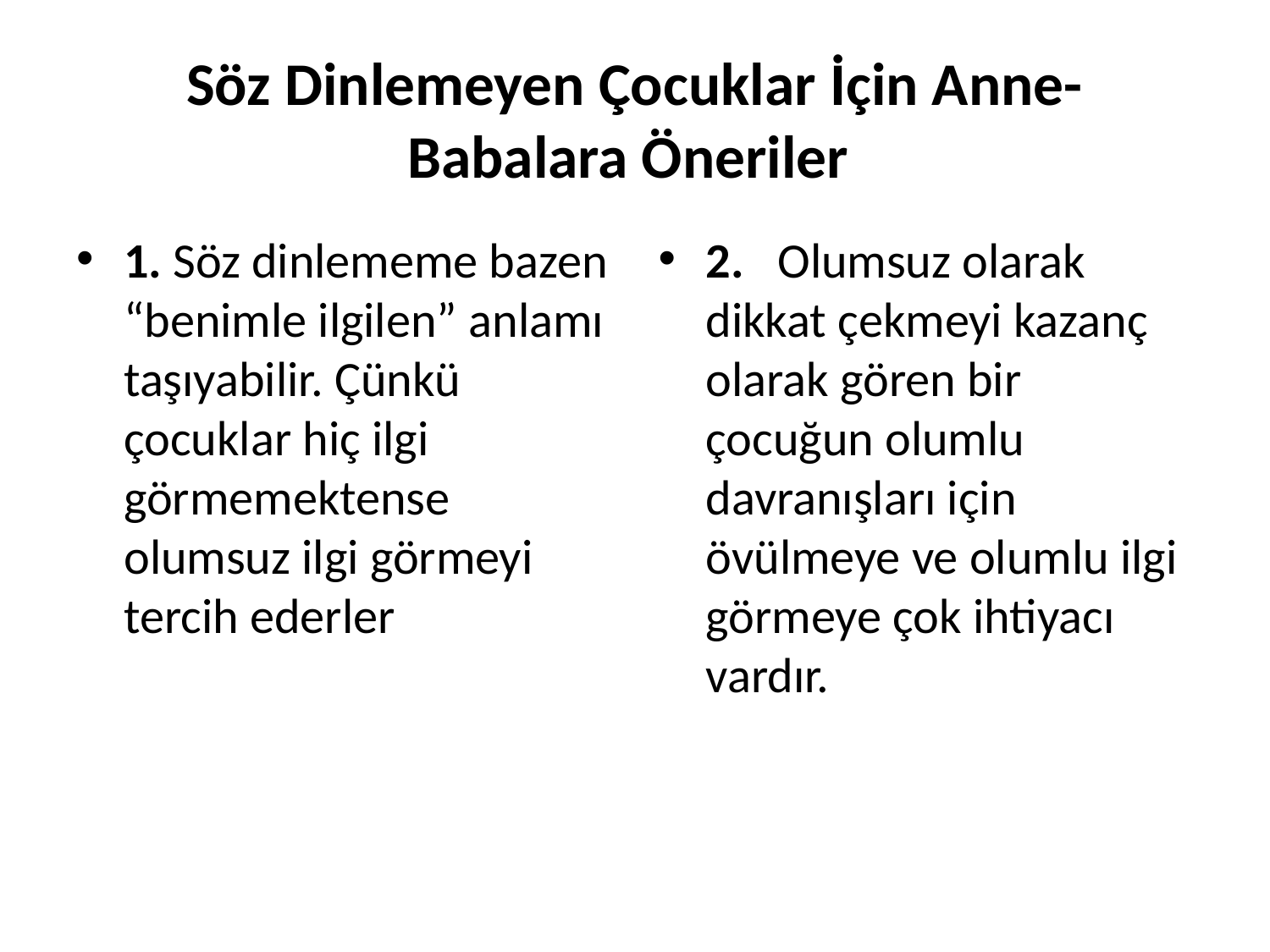

# Söz Dinlemeyen Çocuklar İçin Anne-Babalara Öneriler
1. Söz dinlememe bazen “benimle ilgilen” anlamı taşıyabilir. Çünkü çocuklar hiç ilgi görmemektense olumsuz ilgi görmeyi tercih ederler
2.   Olumsuz olarak dikkat çekmeyi kazanç olarak gören bir çocuğun olumlu davranışları için övülmeye ve olumlu ilgi görmeye çok ihtiyacı vardır.